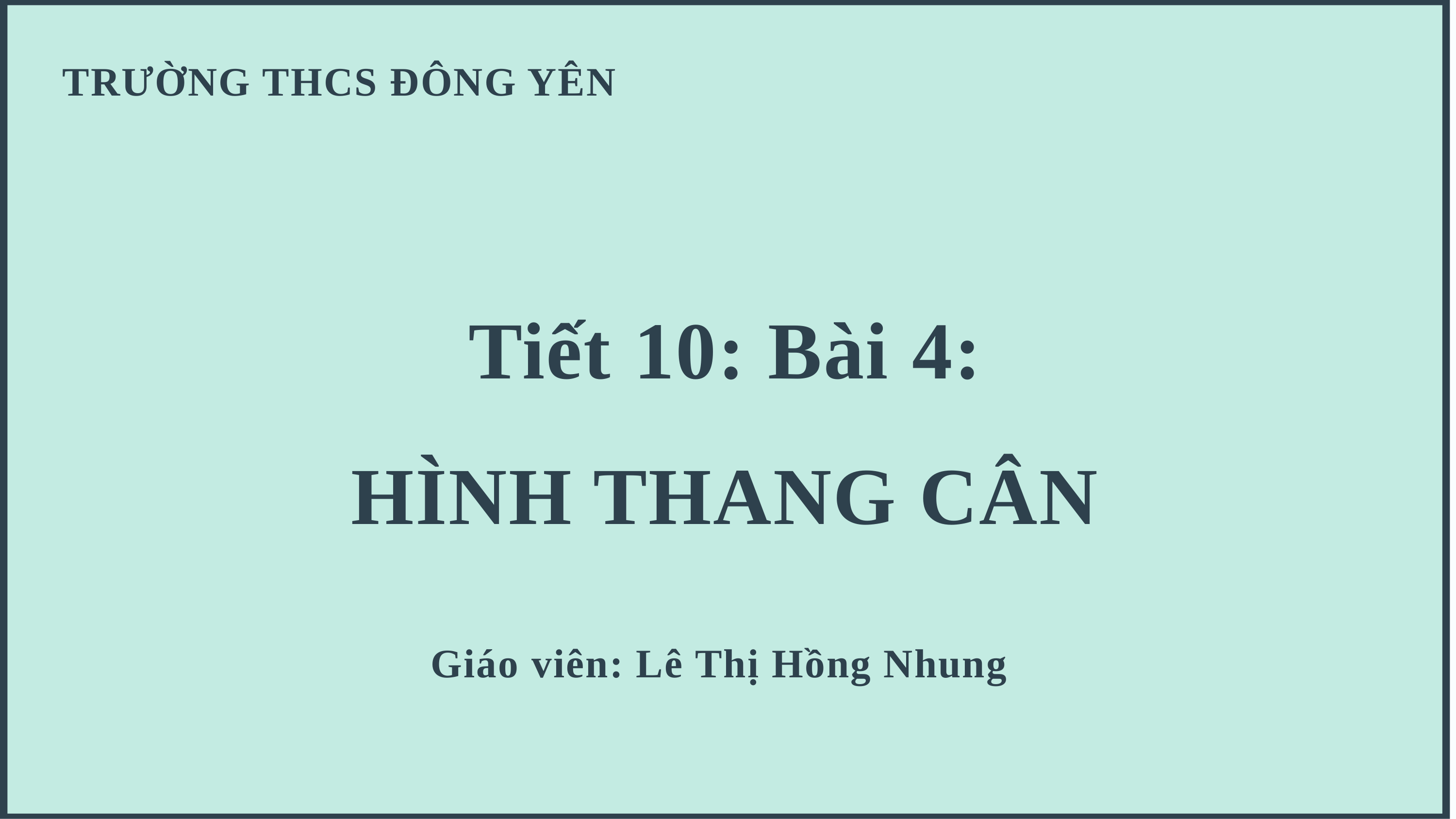

TRƯỜNG THCS ĐÔNG YÊN

Tiết 10: Bài 4:
HÌNH THANG CÂN

Giáo viên: Lê Thị Hồng Nhung